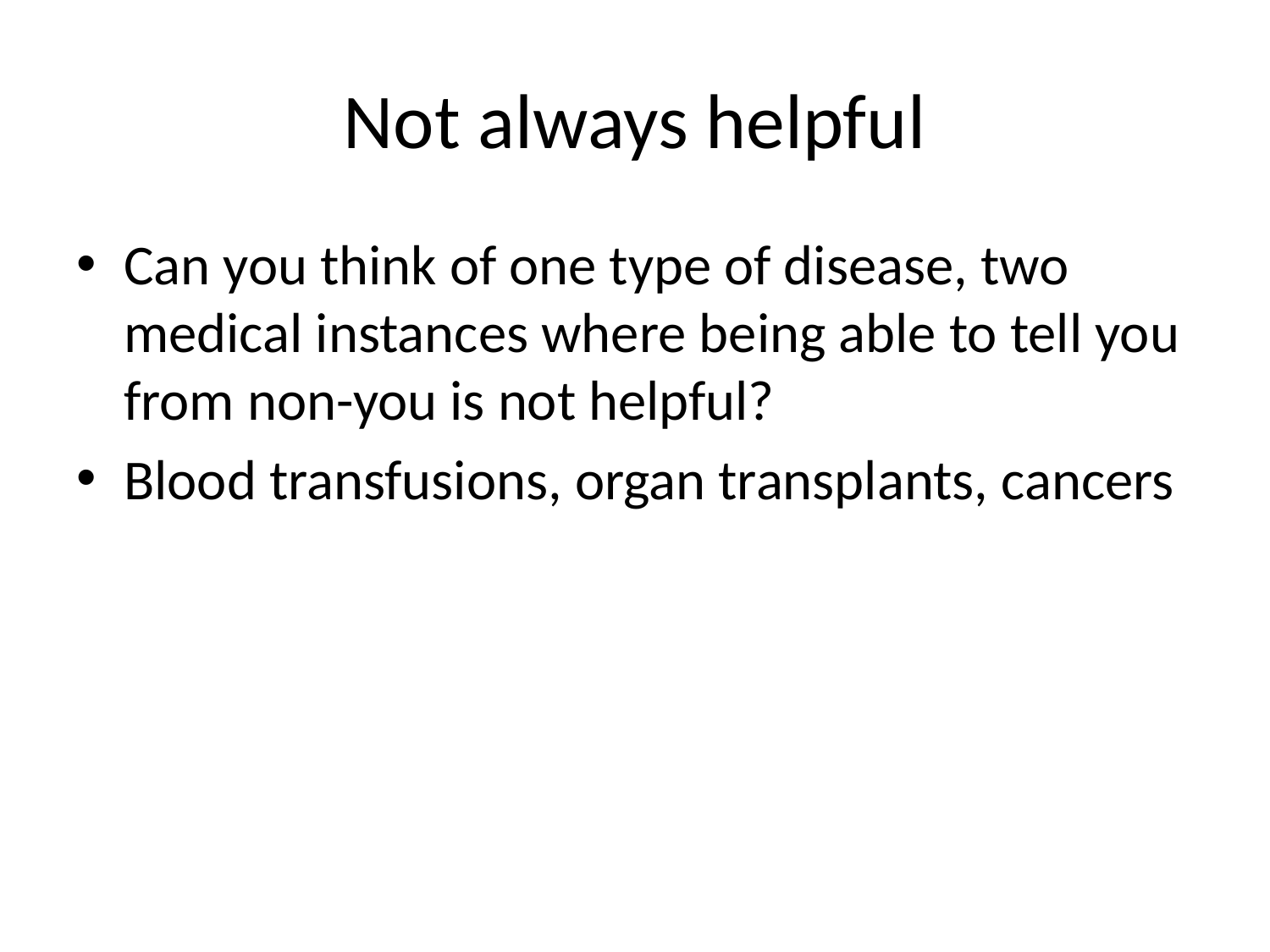

# Not always helpful
Can you think of one type of disease, two medical instances where being able to tell you from non-you is not helpful?
Blood transfusions, organ transplants, cancers